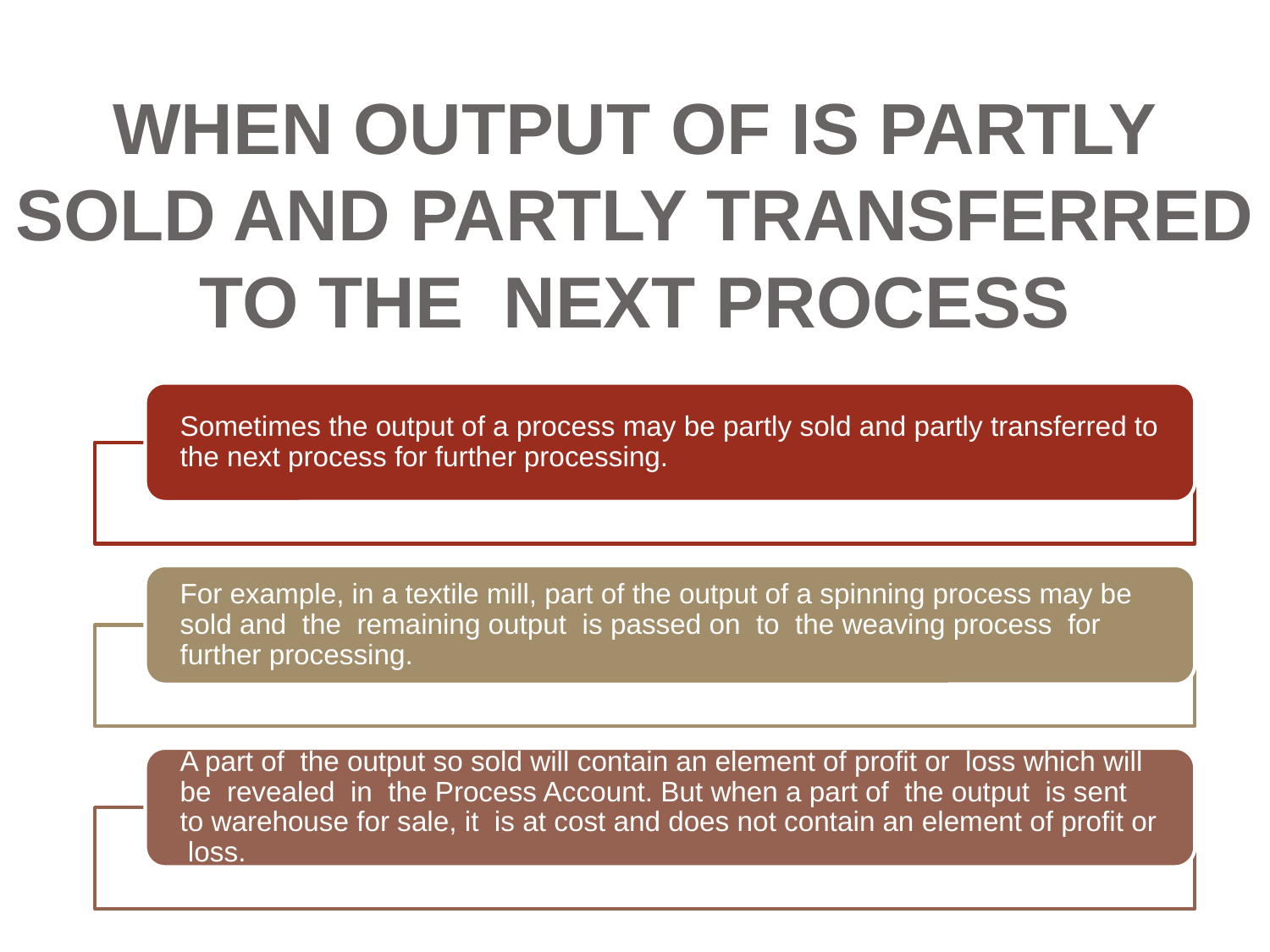

# When Output of is Partly Sold and Partly Transferred to the  Next Process
Sometimes the output of a process may be partly sold and partly transferred to the next process for further processing.
For example, in a textile mill, part of the output of a spinning process may be  sold and  the  remaining output  is passed on  to  the weaving process  for further processing.
A part of  the output so sold will contain an element of profit or  loss which will be  revealed  in  the Process Account. But when a part of  the output  is sent  to warehouse for sale, it  is at cost and does not contain an element of profit or  loss.